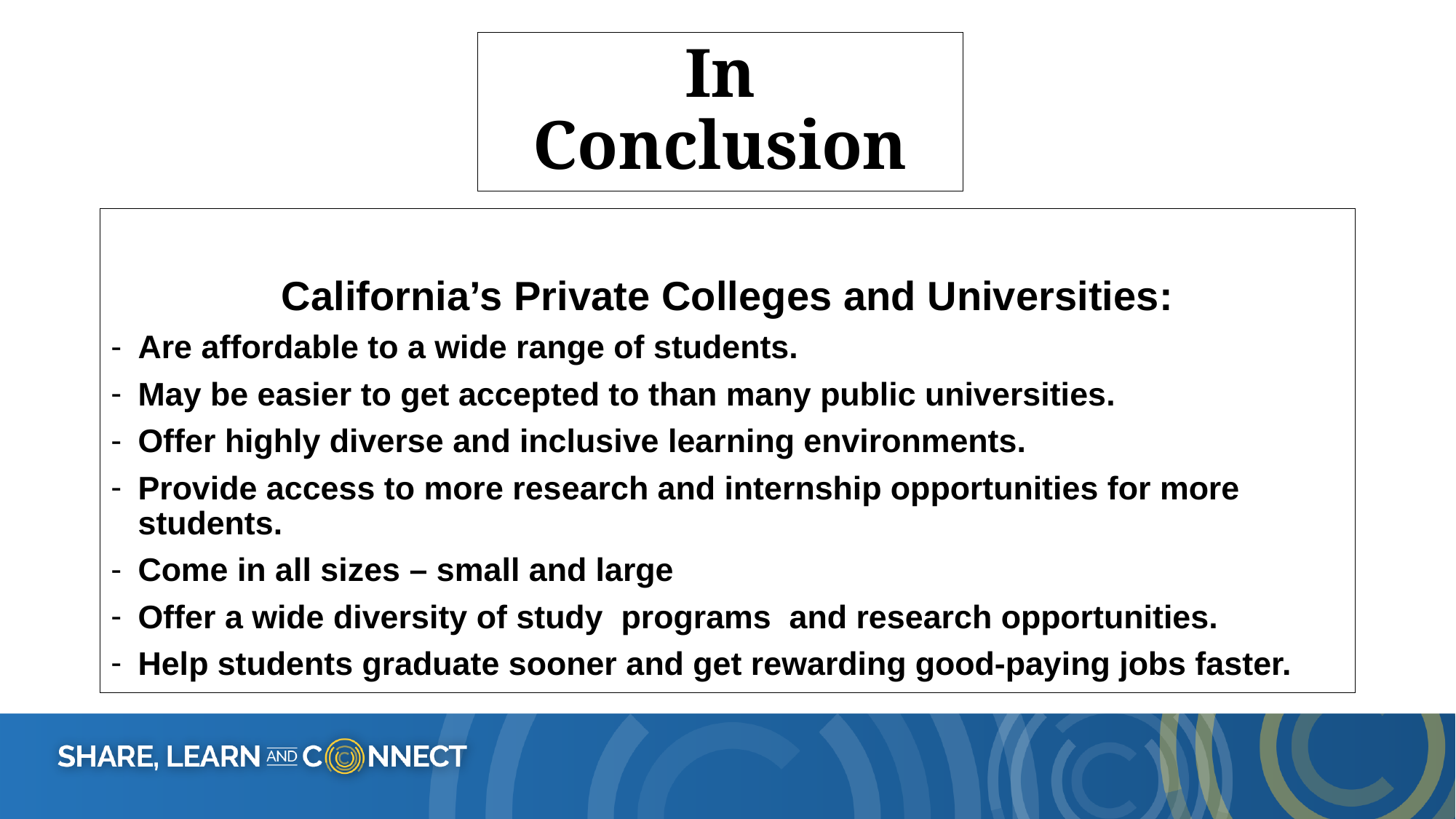

# In Conclusion

California’s Private Colleges and Universities:
Are affordable to a wide range of students.
May be easier to get accepted to than many public universities.
Offer highly diverse and inclusive learning environments.
Provide access to more research and internship opportunities for more students.
Come in all sizes – small and large
Offer a wide diversity of study  programs  and research opportunities.
Help students graduate sooner and get rewarding good-paying jobs faster.